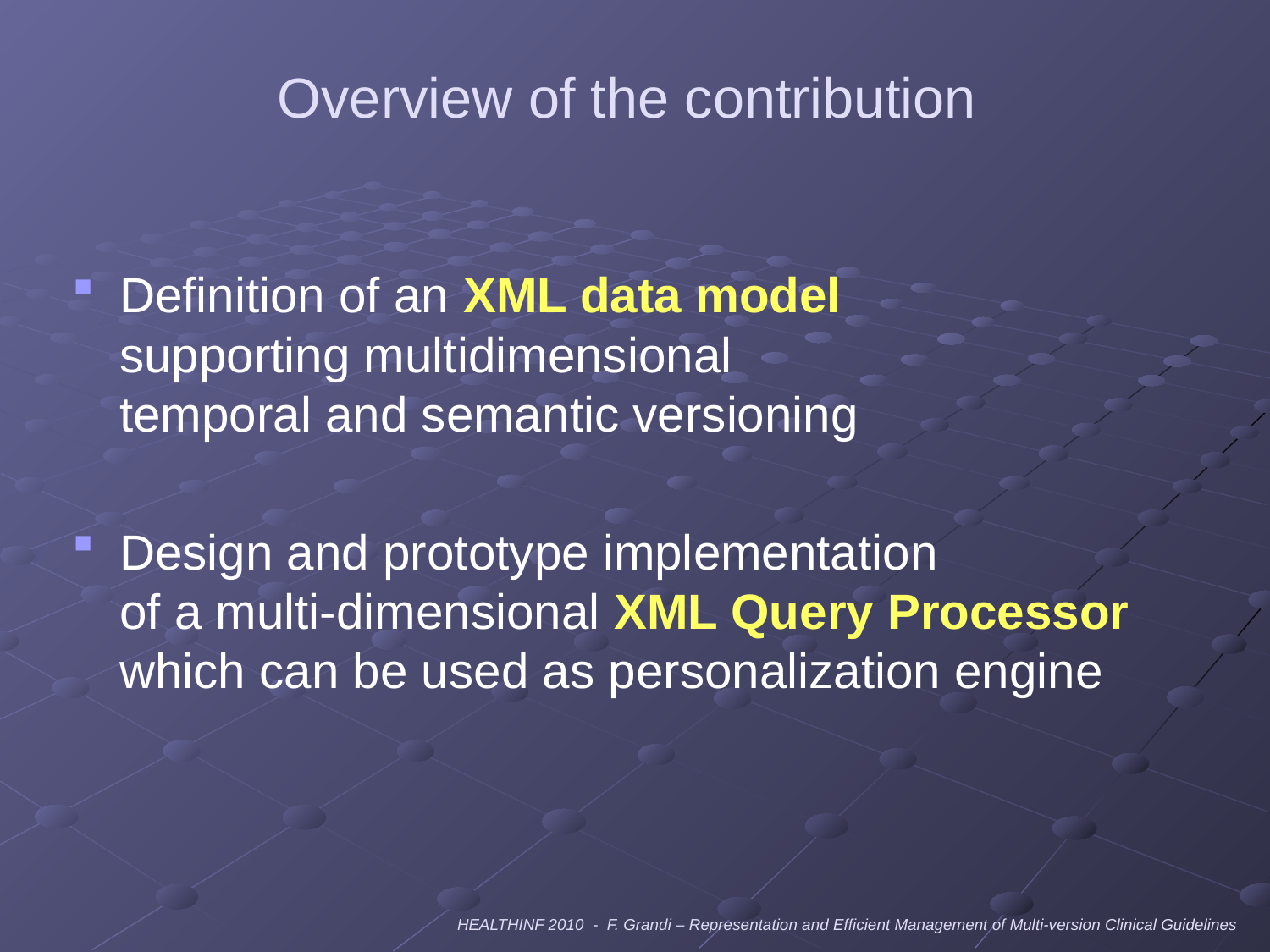

Overview of the contribution

Definition of an XML data model
supporting multidimensional
temporal and semantic versioning

Design and prototype implementation
of a multi-dimensional XML Query Processor which can be used as personalization engine
HEALTHINF 2010  -  F. Grandi – Representation and Efficient Management of Multi-version Clinical Guidelines